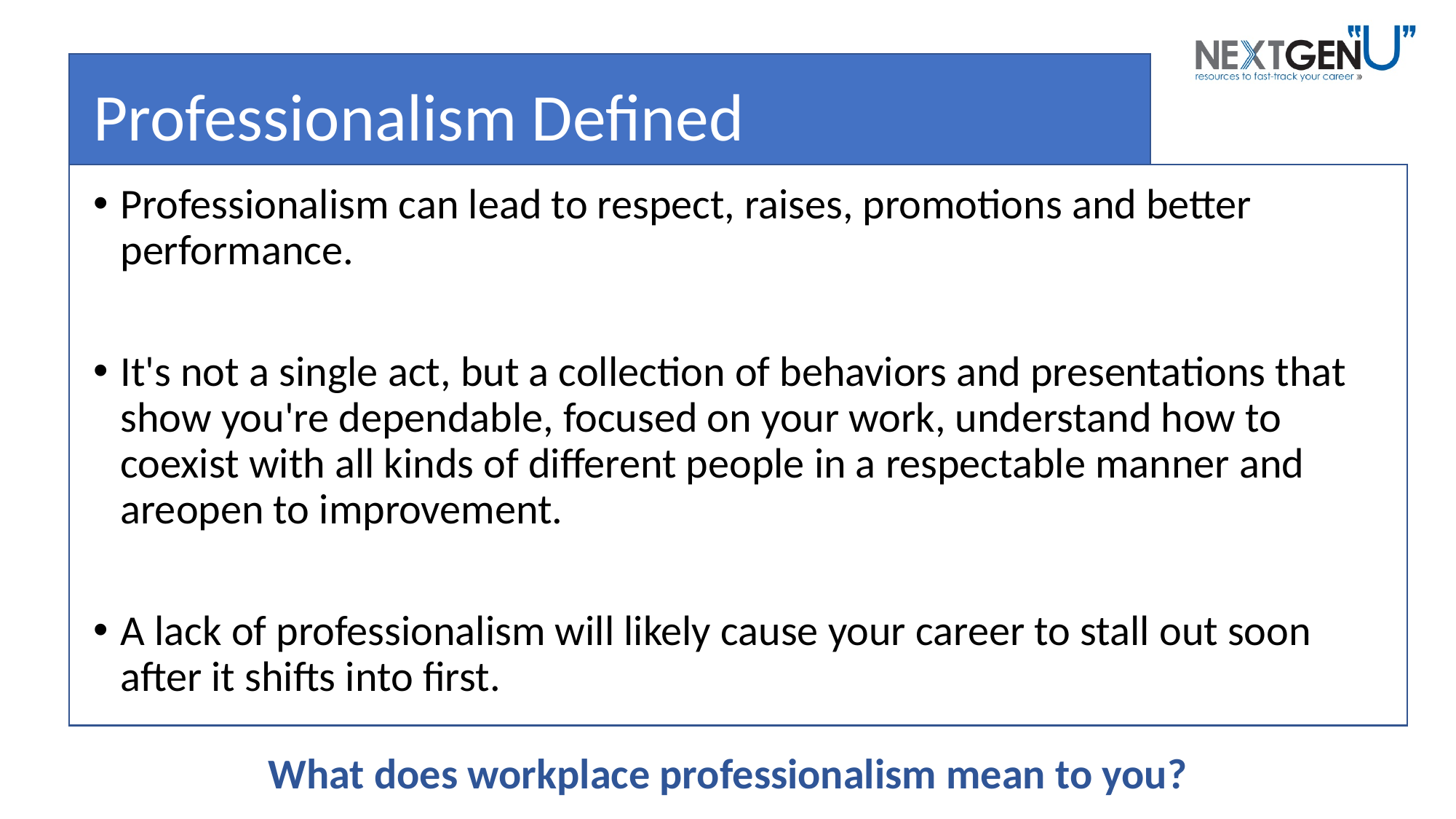

# Professionalism Defined

Professionalism can lead to respect, raises, promotions and better performance.

It's not a single act, but a collection of behaviors and presentations that show you're dependable, focused on your work, understand how to coexist with all kinds of different people in a respectable manner and areopen to improvement.

A lack of professionalism will likely cause your career to stall out soon after it shifts into first.
What does workplace professionalism mean to you?